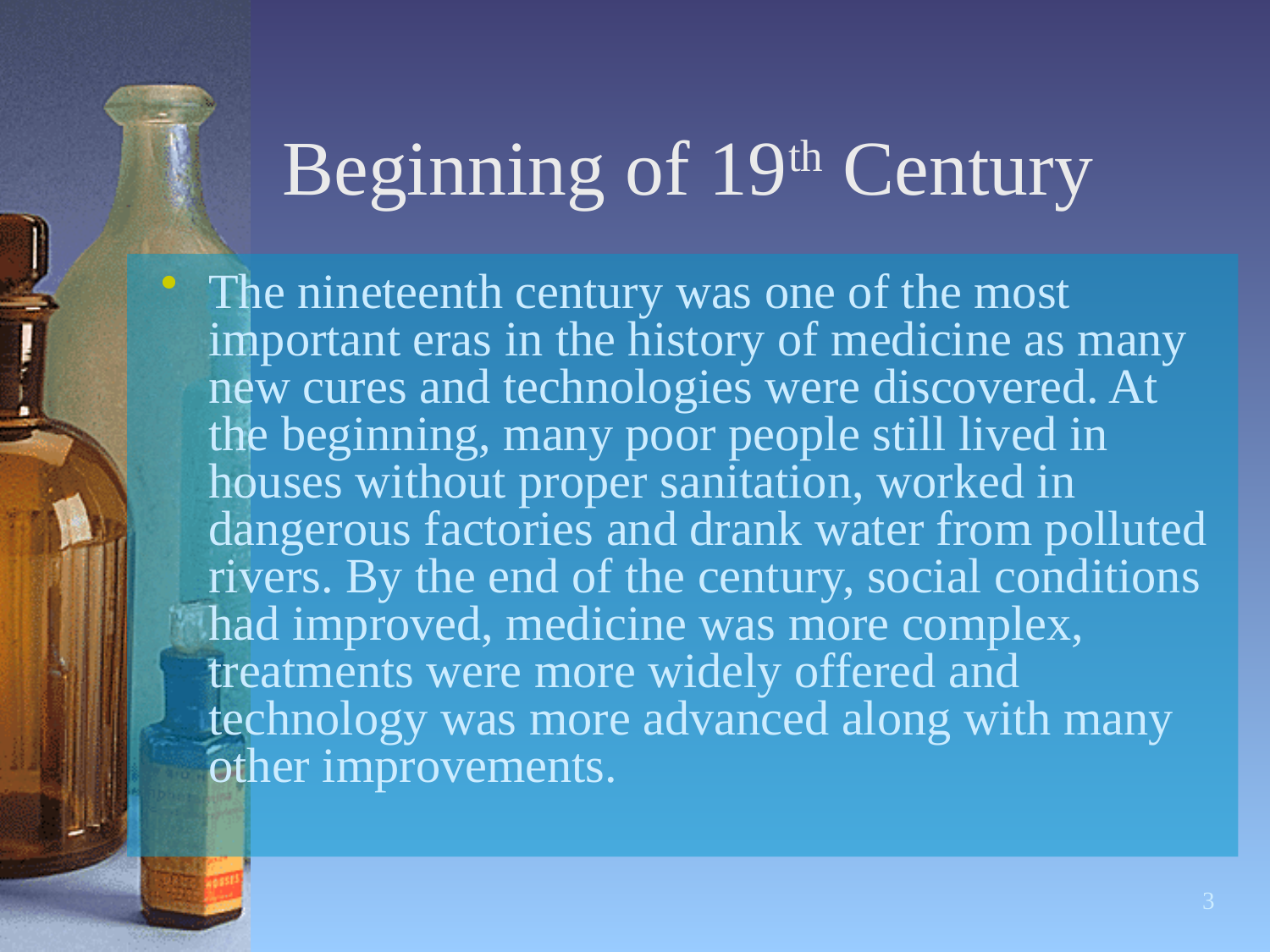

# Beginning of 19th Century
The nineteenth century was one of the most important eras in the history of medicine as many new cures and technologies were discovered. At the beginning, many poor people still lived in houses without proper sanitation, worked in dangerous factories and drank water from polluted rivers. By the end of the century, social conditions had improved, medicine was more complex, treatments were more widely offered and technology was more advanced along with many other improvements.
3